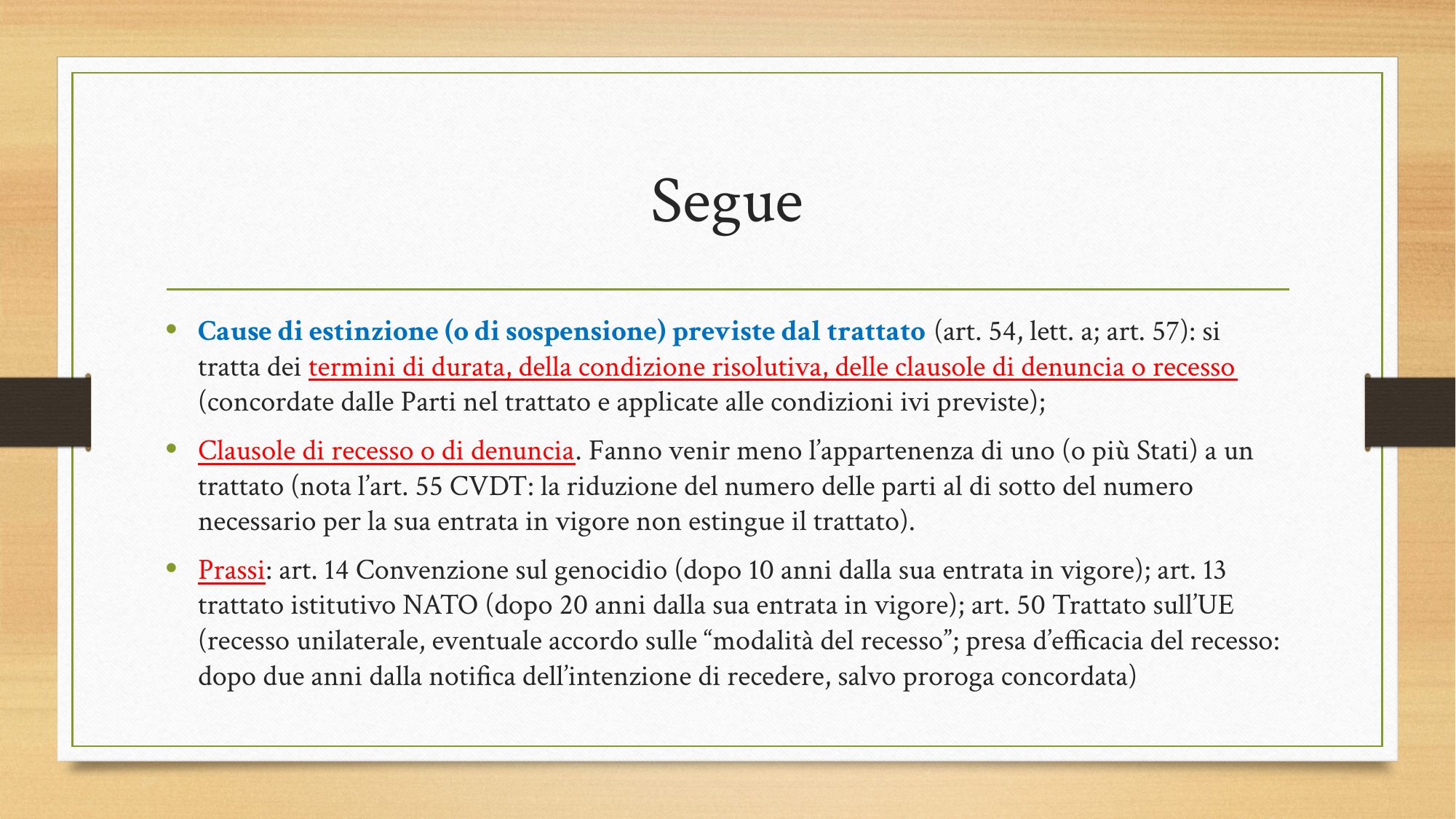

# Segue
Cause di estinzione (o di sospensione) previste dal trattato (art. 54, lett. a; art. 57): si tratta dei termini di durata, della condizione risolutiva, delle clausole di denuncia o recesso (concordate dalle Parti nel trattato e applicate alle condizioni ivi previste);
Clausole di recesso o di denuncia. Fanno venir meno l’appartenenza di uno (o più Stati) a un trattato (nota l’art. 55 CVDT: la riduzione del numero delle parti al di sotto del numero necessario per la sua entrata in vigore non estingue il trattato).
Prassi: art. 14 Convenzione sul genocidio (dopo 10 anni dalla sua entrata in vigore); art. 13 trattato istitutivo NATO (dopo 20 anni dalla sua entrata in vigore); art. 50 Trattato sull’UE (recesso unilaterale, eventuale accordo sulle “modalità del recesso”; presa d’efficacia del recesso: dopo due anni dalla notifica dell’intenzione di recedere, salvo proroga concordata)